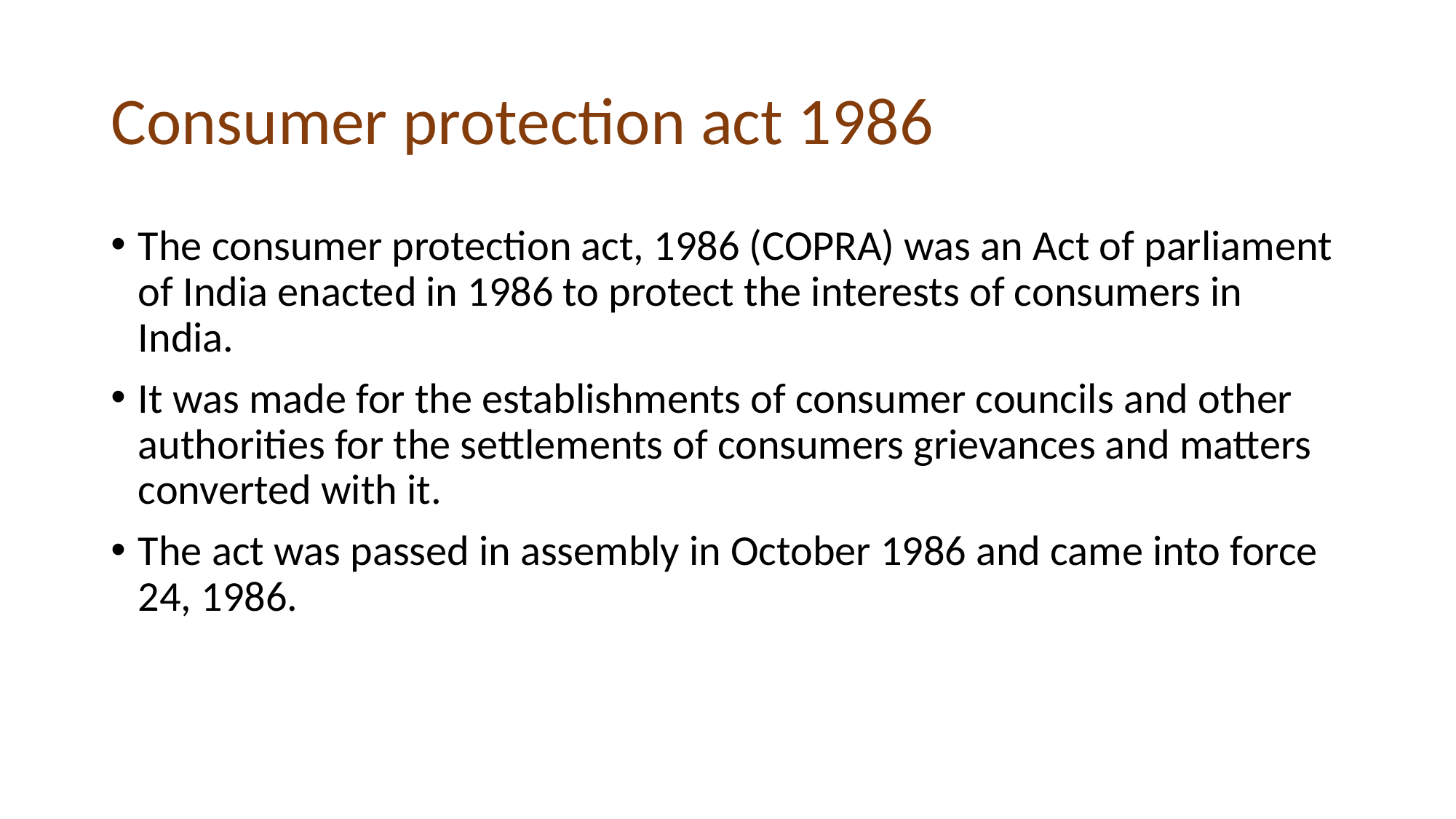

# Consumer protection act 1986
The consumer protection act, 1986 (COPRA) was an Act of parliament of India enacted in 1986 to protect the interests of consumers in India.
It was made for the establishments of consumer councils and other authorities for the settlements of consumers grievances and matters converted with it.
The act was passed in assembly in October 1986 and came into force 24, 1986.